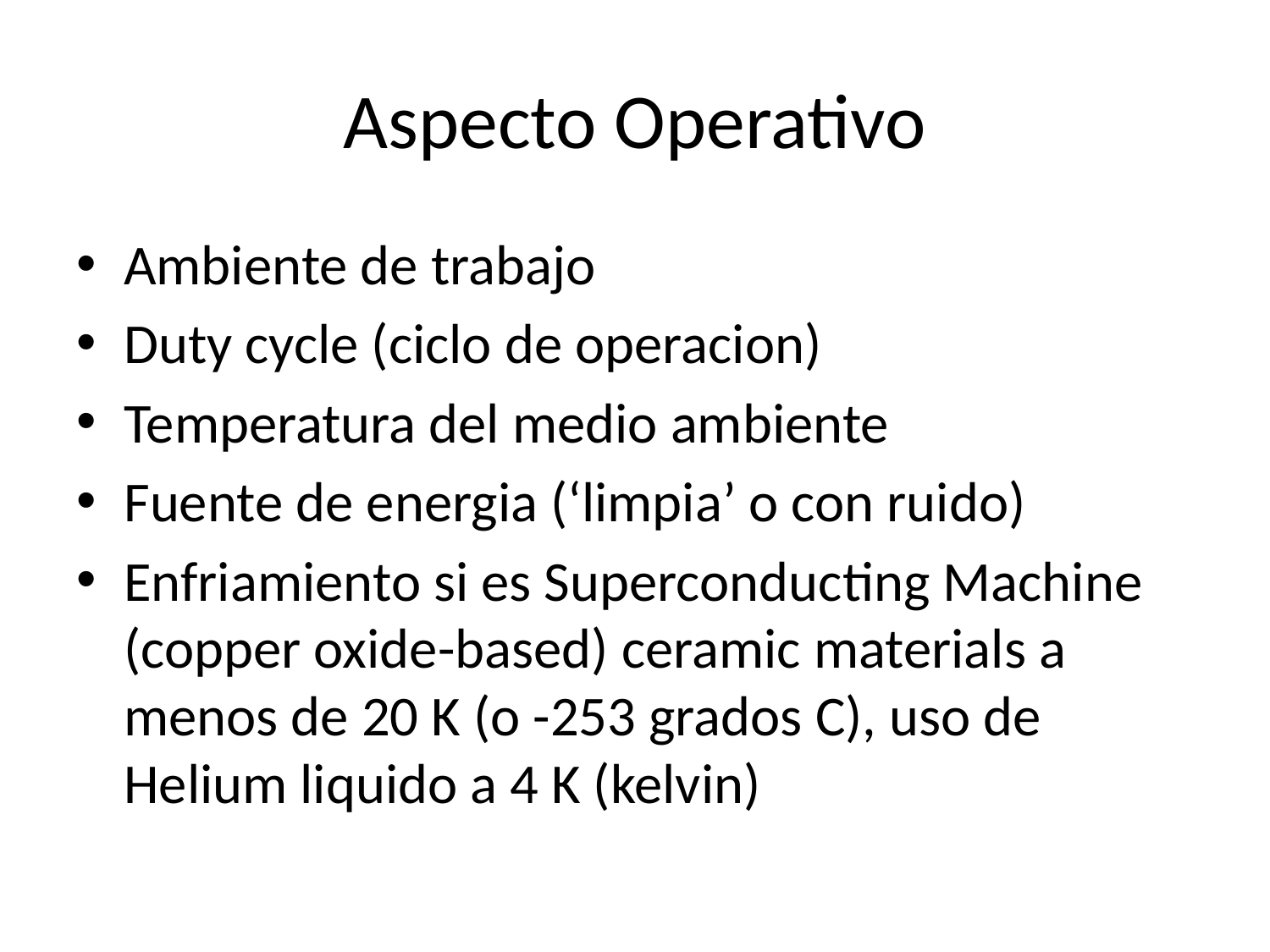

# Aspecto Operativo
Ambiente de trabajo
Duty cycle (ciclo de operacion)
Temperatura del medio ambiente
Fuente de energia (‘limpia’ o con ruido)
Enfriamiento si es Superconducting Machine (copper oxide-based) ceramic materials a menos de 20 K (o -253 grados C), uso de Helium liquido a 4 K (kelvin)